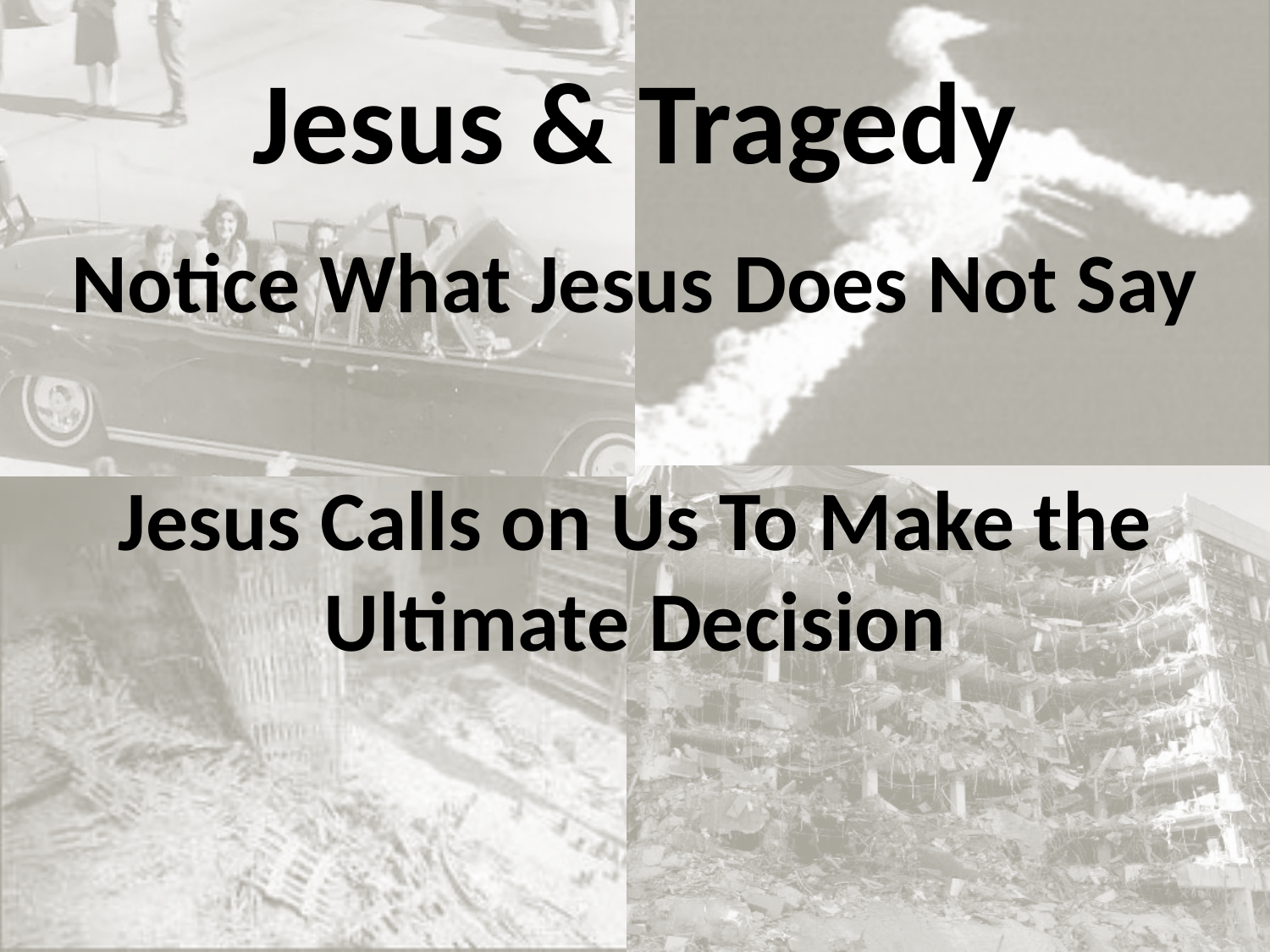

# Jesus & Tragedy
Notice What Jesus Does Not Say

Jesus Calls on Us To Make the Ultimate Decision